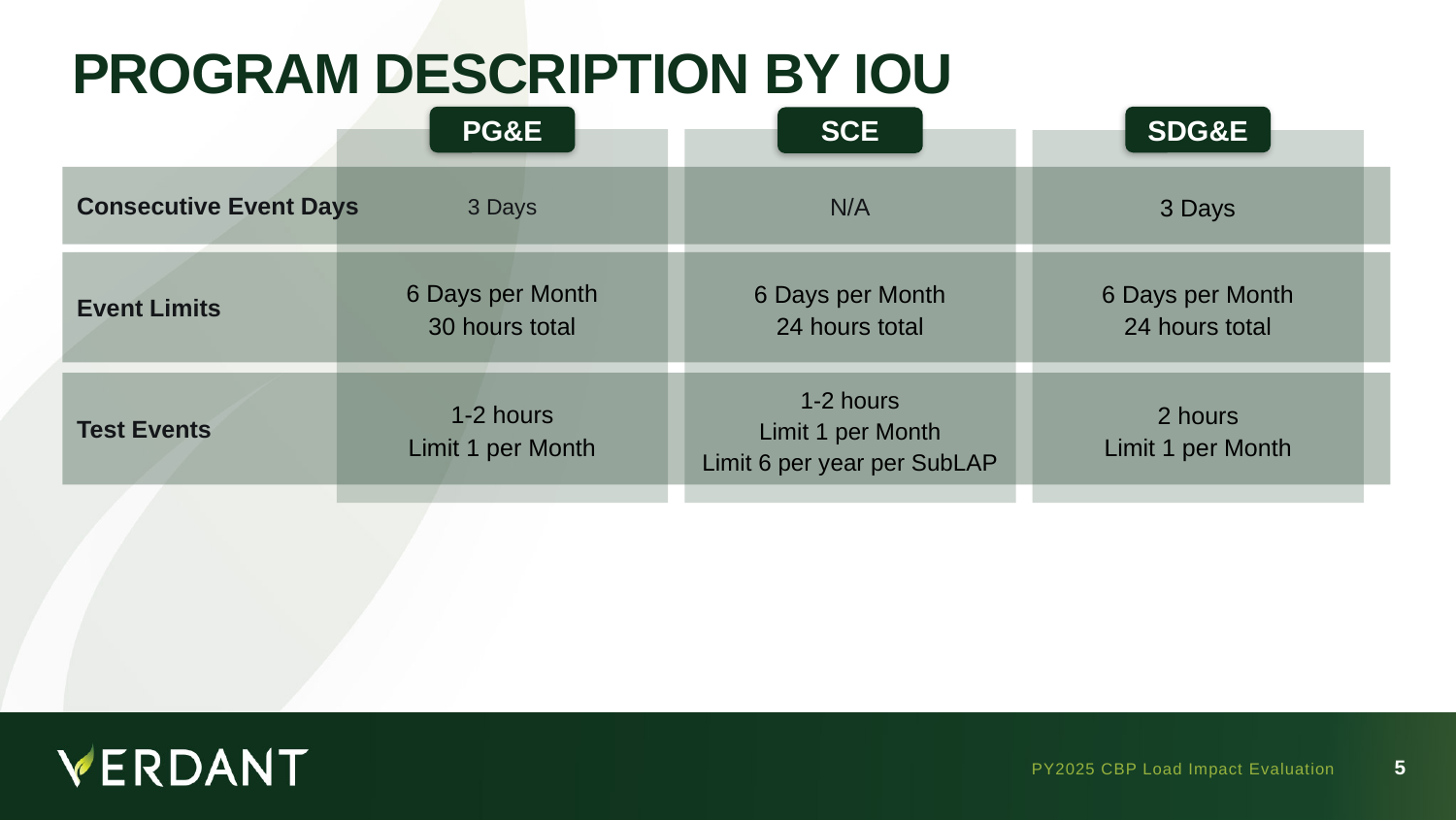

# Program Description by IOU
PG&E
SDG&E
SCE

Consecutive Event Days
3 Days
3 Days
N/A
6 Days per Month
24 hours total
Event Limits
6 Days per Month
30 hours total
6 Days per Month
24 hours total
2 hours
Limit 1 per Month
Test Events
1-2 hours
Limit 1 per Month
1-2 hours
Limit 1 per Month
Limit 6 per year per SubLAP
PY2025 CBP Load Impact Evaluation